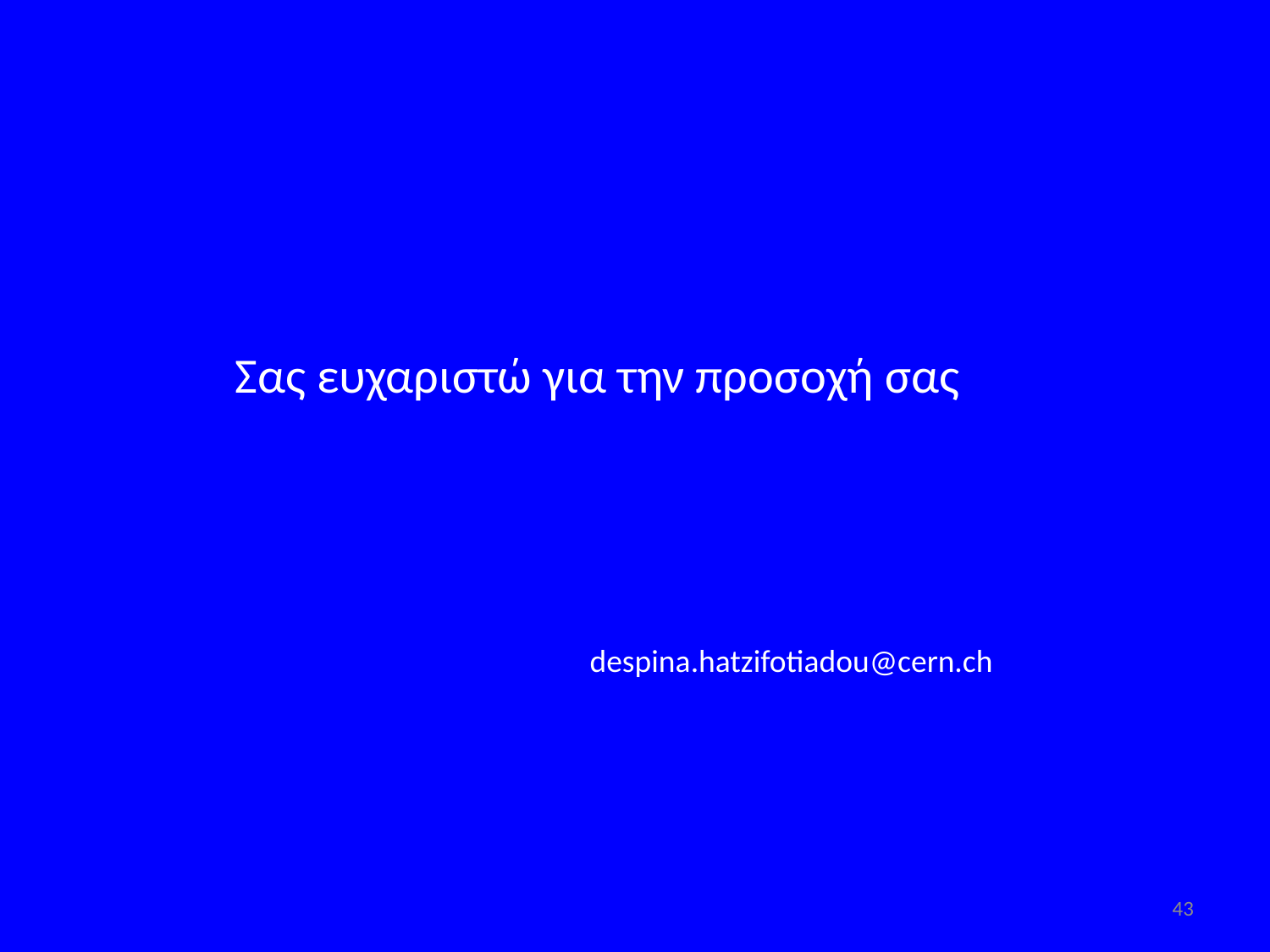

Σας ευχαριστώ για την προσοχή σας

despina.hatzifotiadou@cern.ch

43